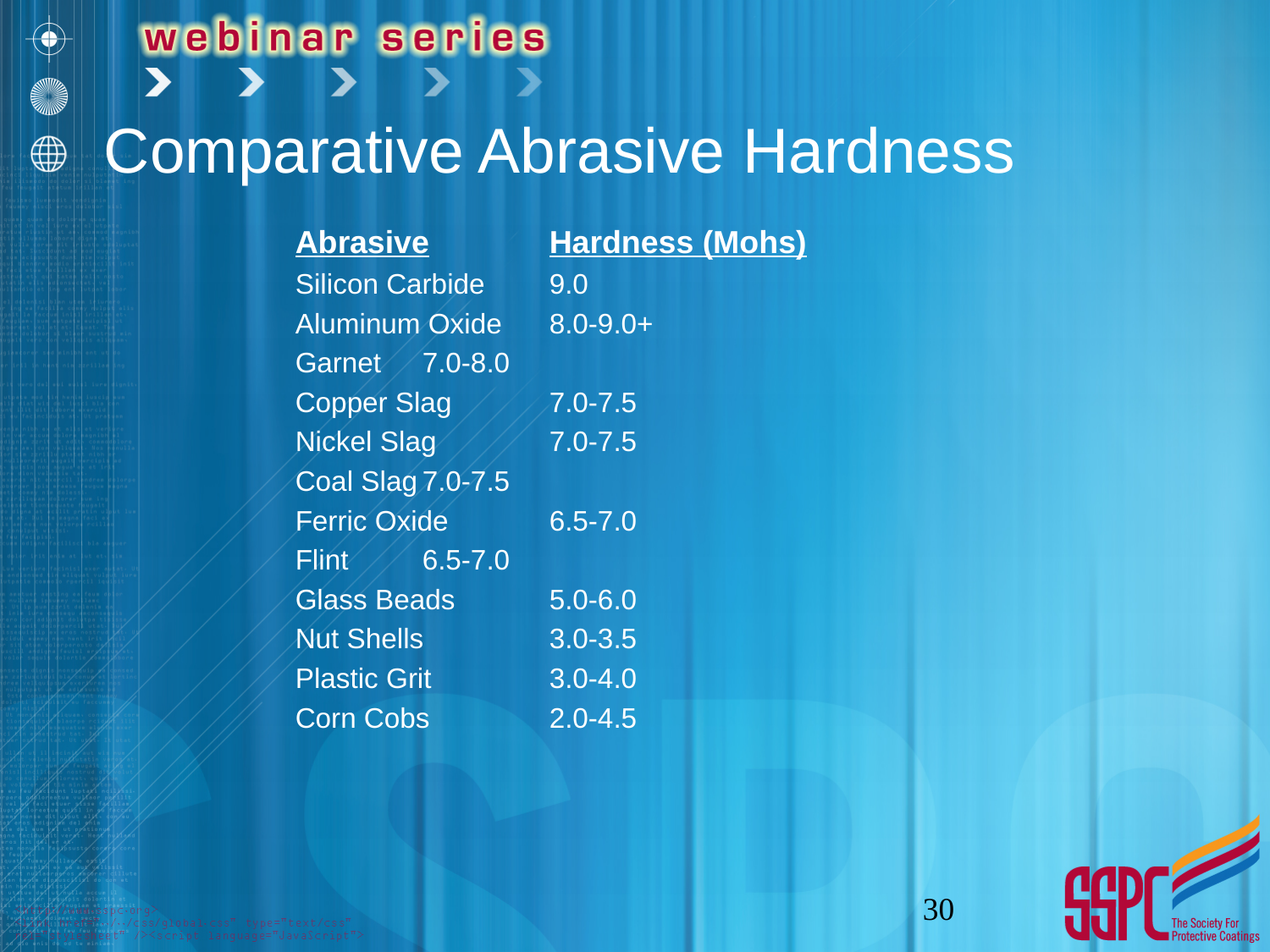

# Comparative Abrasive Hardness
Abrasive	Hardness (Mohs)
Silicon Carbide	9.0
Aluminum Oxide	8.0-9.0+
Garnet	7.0-8.0
Copper Slag	7.0-7.5
Nickel Slag	7.0-7.5
Coal Slag	7.0-7.5
Ferric Oxide	6.5-7.0
Flint	6.5-7.0
Glass Beads	5.0-6.0
Nut Shells	3.0-3.5
Plastic Grit	3.0-4.0
Corn Cobs	2.0-4.5
30